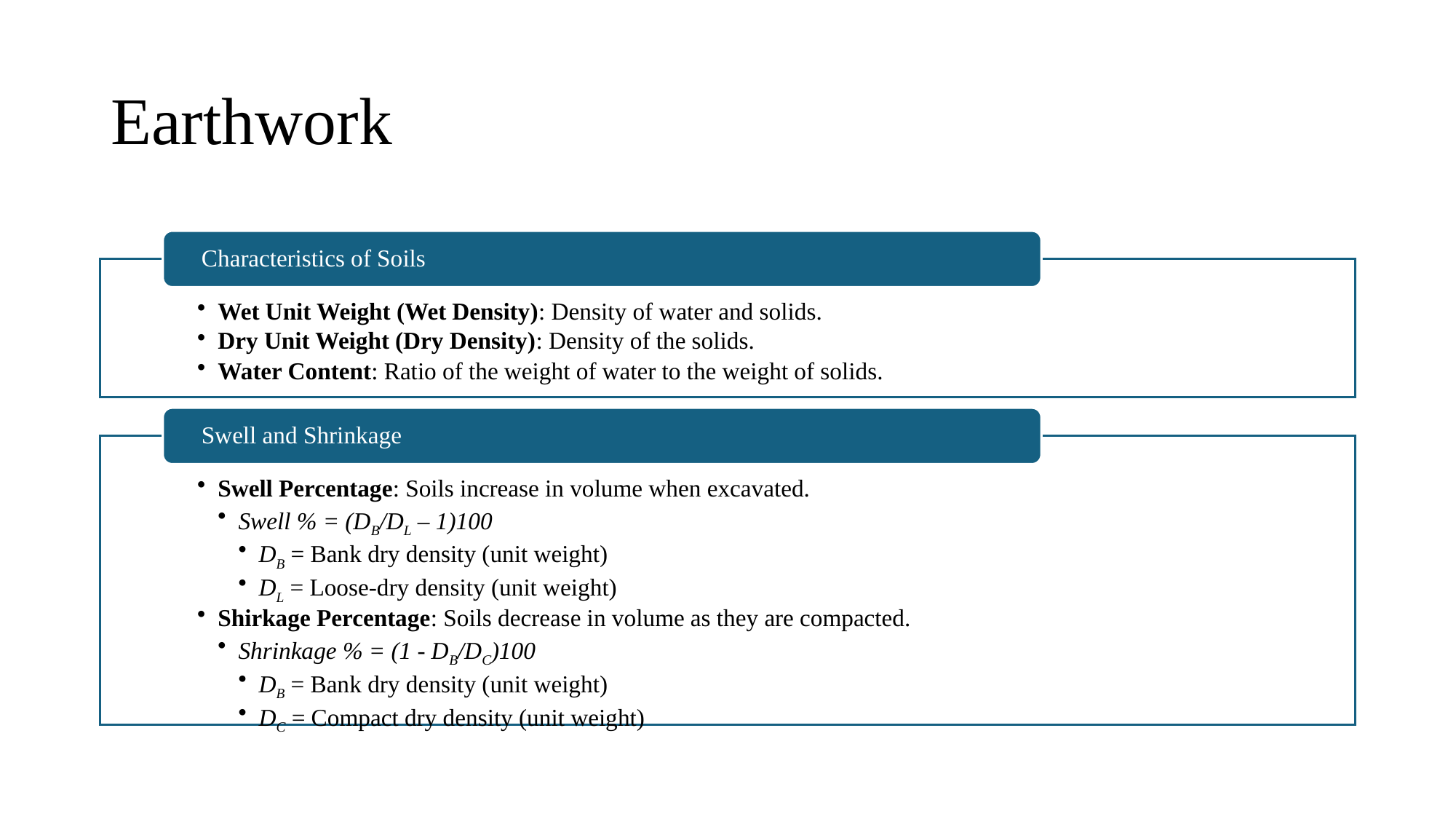

# Earthwork
Wet Unit Weight (Wet Density): Density of water and solids.
Dry Unit Weight (Dry Density): Density of the solids.
Water Content: Ratio of the weight of water to the weight of solids.
Characteristics of Soils
Swell Percentage: Soils increase in volume when excavated.
Swell % = (DB/DL – 1)100
DB = Bank dry density (unit weight)
DL = Loose-dry density (unit weight)
Shirkage Percentage: Soils decrease in volume as they are compacted.
Shrinkage % = (1 - DB/DC)100
DB = Bank dry density (unit weight)
DC = Compact dry density (unit weight)
Swell and Shrinkage